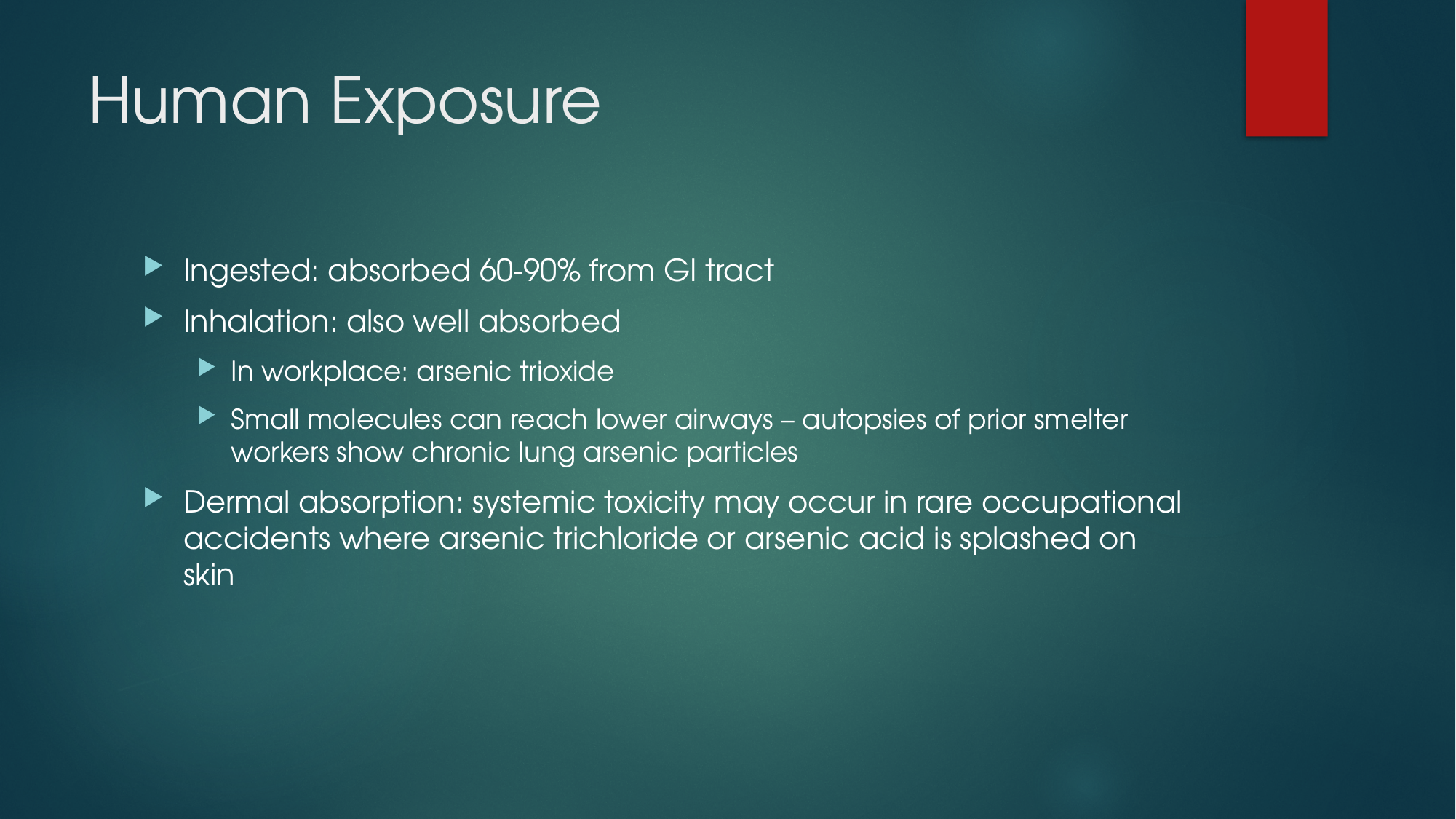

# Human Exposure
Ingested: absorbed 60-90% from GI tract
Inhalation: also well absorbed
In workplace: arsenic trioxide
Small molecules can reach lower airways – autopsies of prior smelter workers show chronic lung arsenic particles
Dermal absorption: systemic toxicity may occur in rare occupational accidents where arsenic trichloride or arsenic acid is splashed on skin